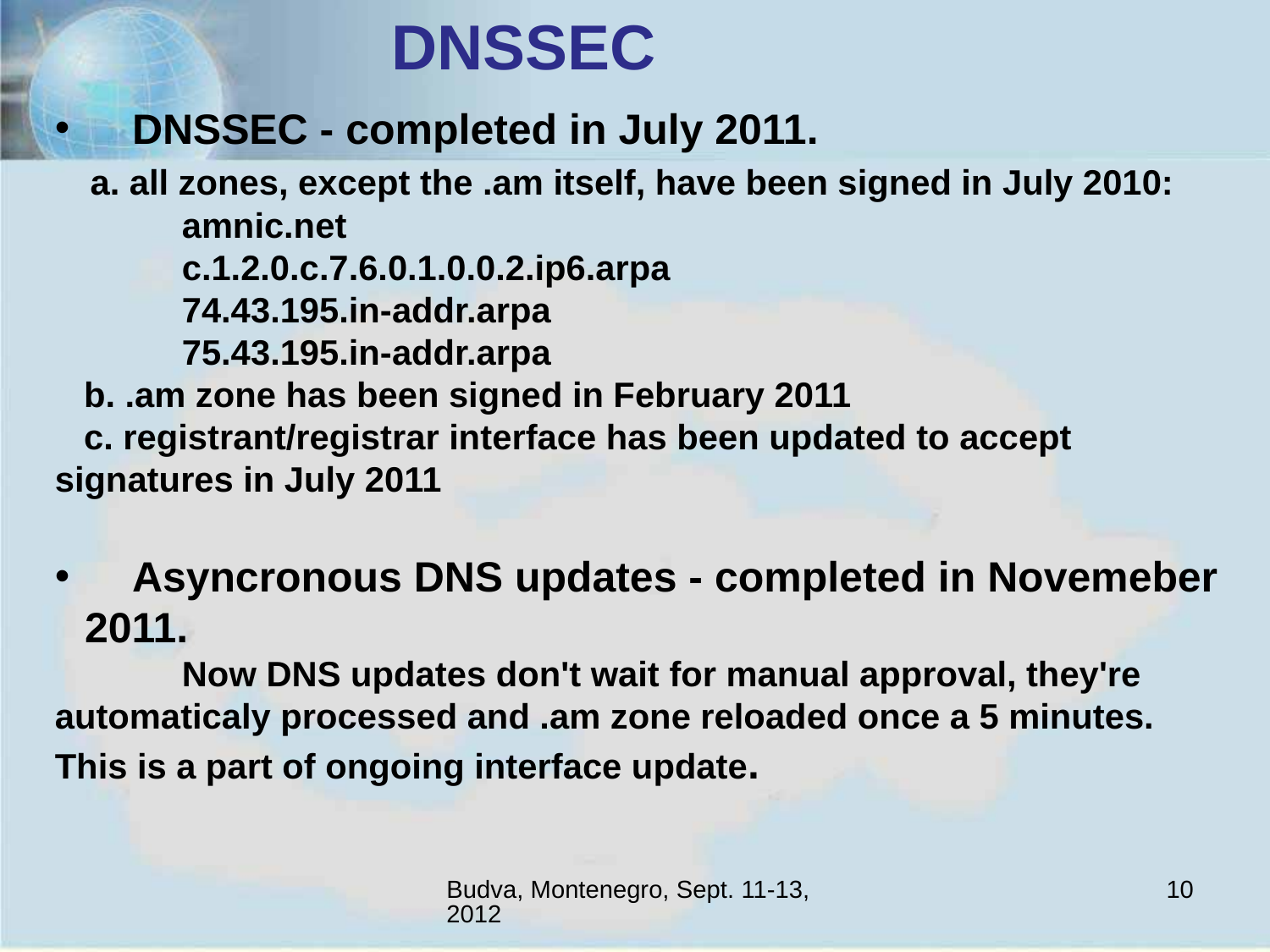

# DNSSEC
    DNSSEC - completed in July 2011.
   a. all zones, except the .am itself, have been signed in July 2010:
	amnic.net
	c.1.2.0.c.7.6.0.1.0.0.2.ip6.arpa
	74.43.195.in-addr.arpa
	75.43.195.in-addr.arpa
   b. .am zone has been signed in February 2011
   c. registrant/registrar interface has been updated to accept signatures in July 2011

    Asyncronous DNS updates - completed in Novemeber 2011.
	Now DNS updates don't wait for manual approval, they're automaticaly processed and .am zone reloaded once a 5 minutes.   This is a part of ongoing interface update.
Budva, Montenegro, Sept. 11-13, 2012
10